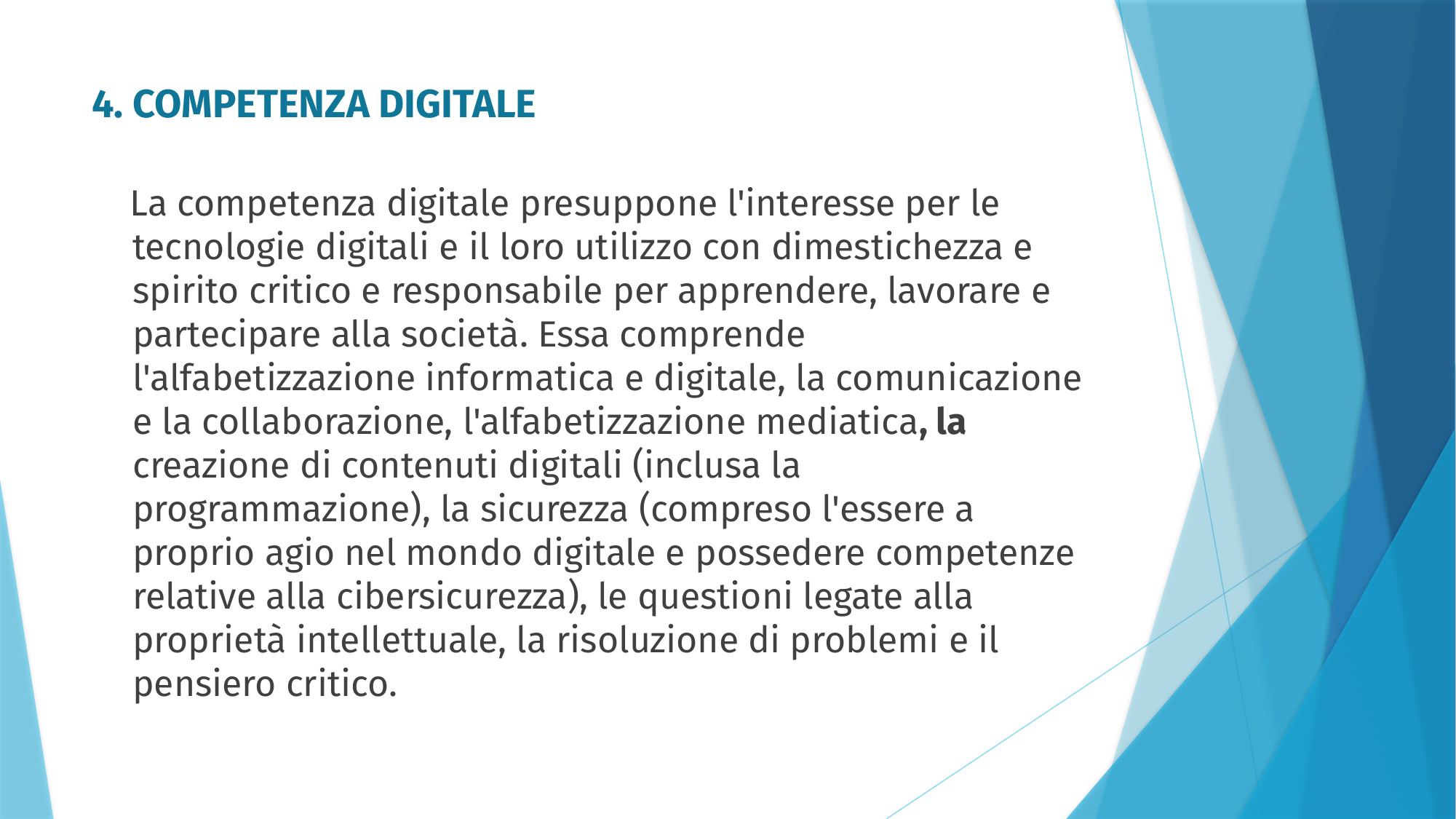

# 4. COMPETENZA DIGITALE
    La competenza digitale presuppone l'interesse per le tecnologie digitali e il loro utilizzo con dimestichezza e spirito critico e responsabile per apprendere, lavorare e partecipare alla società. Essa comprende l'alfabetizzazione informatica e digitale, la comunicazione e la collaborazione, l'alfabetizzazione mediatica, la creazione di contenuti digitali (inclusa la programmazione), la sicurezza (compreso l'essere a proprio agio nel mondo digitale e possedere competenze relative alla cibersicurezza), le questioni legate alla proprietà intellettuale, la risoluzione di problemi e il pensiero critico.